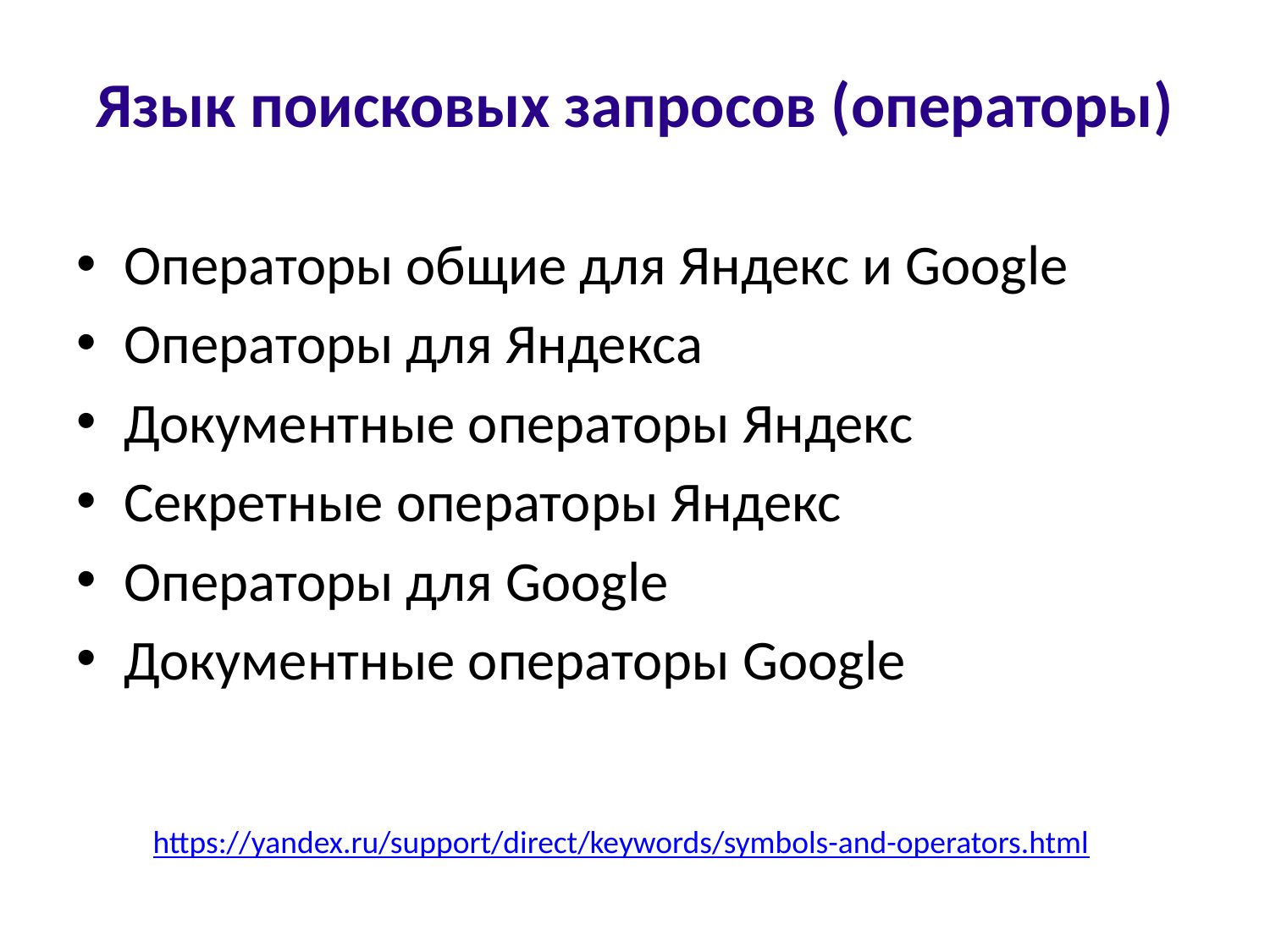

# Язык поисковых запросов (операторы)
Операторы общие для Яндекс и Google
Операторы для Яндекса
Документные операторы Яндекс
Секретные операторы Яндекс
Операторы для Google
Документные операторы Google
https://yandex.ru/support/direct/keywords/symbols-and-operators.html